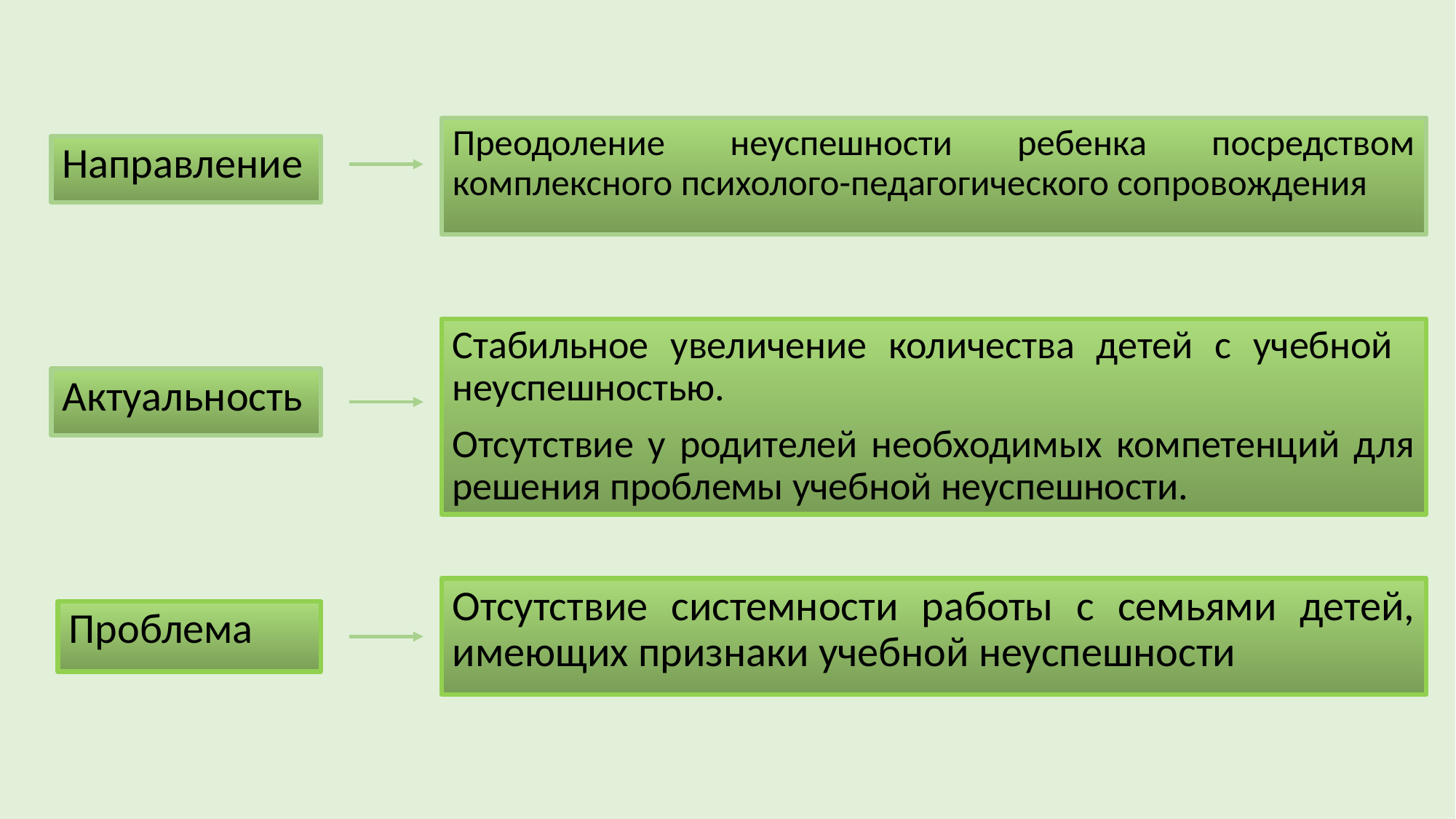

Преодоление неуспешности ребенка посредством комплексного психолого-педагогического сопровождения

Направление

Стабильное увеличение количества детей с учебной  неуспешностью.
Отсутствие у родителей необходимых компетенций для решения проблемы учебной неуспешности.
Актуальность

Отсутствие системности работы с семьями детей, имеющих признаки учебной неуспешности
Проблема